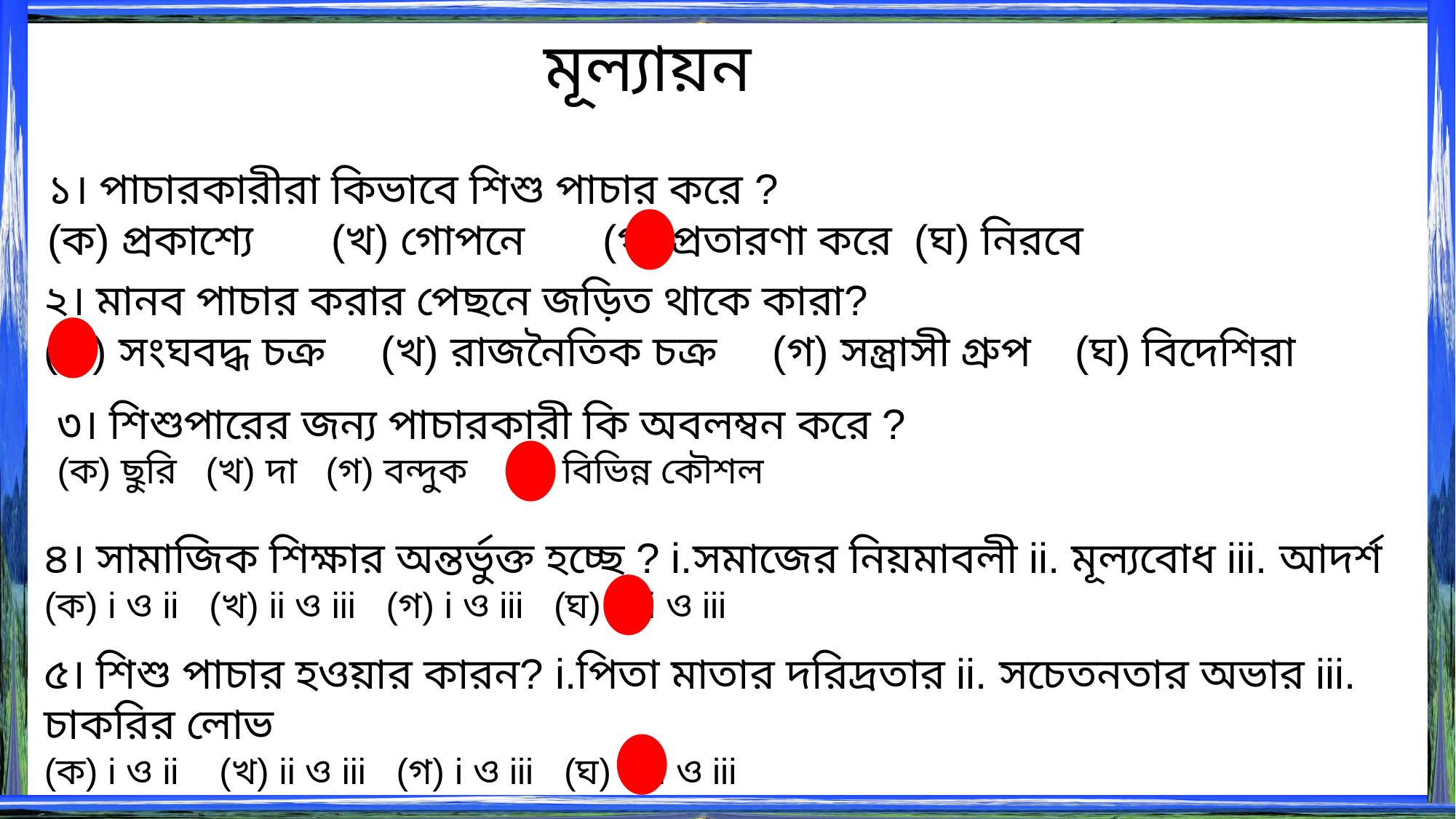

মূল্যায়ন
১। পাচারকারীরা কিভাবে শিশু পাচার করে ?
(ক) প্রকাশ্যে       (খ) গোপনে       (গ) প্রতারণা করে  (ঘ) নিরবে

২। মানব পাচার করার পেছনে জড়িত থাকে কারা?
(ক) সংঘবদ্ধ চক্র     (খ) রাজনৈতিক চক্র     (গ) সন্ত্রাসী গ্রুপ    (ঘ) বিদেশিরা

৩। শিশুপারের জন্য পাচারকারী কি অবলম্বন করে ?
(ক) ছুরি   (খ) দা   (গ) বন্দুক    (ঘ) বিভিন্ন কৌশল

৪। সামাজিক শিক্ষার অন্তর্ভুক্ত হচ্ছে ? i.সমাজের নিয়মাবলী ii. মূল্যবোধ iii. আদর্শ
(ক) i ও ii   (খ) ii ও iii   (গ) i ও iii   (ঘ) i, ii ও iii

৫। শিশু পাচার হওয়ার কারন? i.পিতা মাতার দরিদ্রতার ii. সচেতনতার অভার iii. চাকরির লোভ
(ক) i ও ii    (খ) ii ও iii   (গ) i ও iii   (ঘ) i, ii ও iii